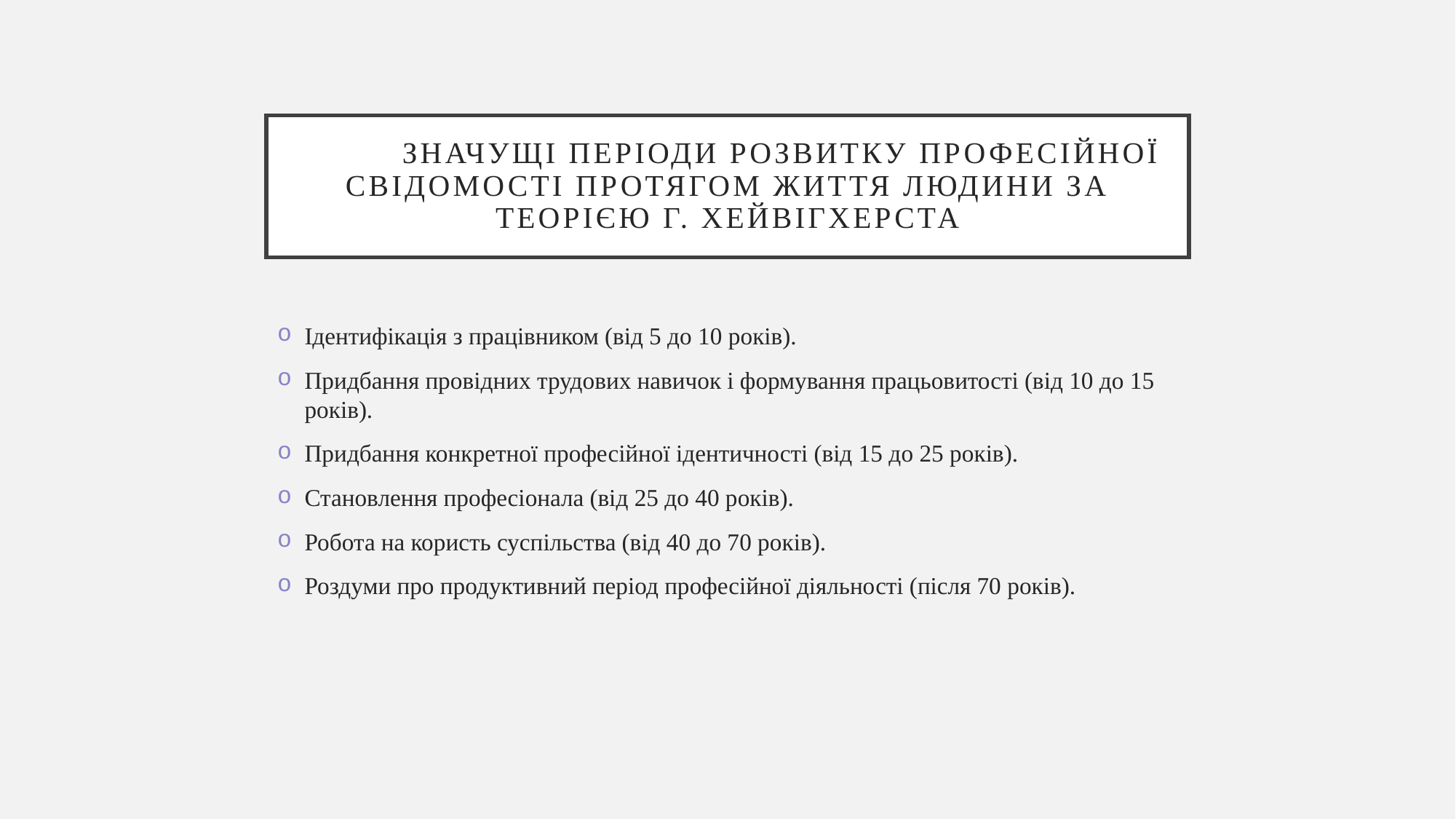

# Значущі періоди розвитку професійної свідомості протягом життя людини за теорією Г. Хейвігхерста
Ідентифікація з працівником (від 5 до 10 років).
Придбання провідних трудових навичок і формування працьовитості (від 10 до 15 років).
Придбання конкретної професійної ідентичності (від 15 до 25 років).
Становлення професіонала (від 25 до 40 років).
Робота на користь суспільства (від 40 до 70 років).
Роздуми про продуктивний період професійної діяльності (після 70 років).